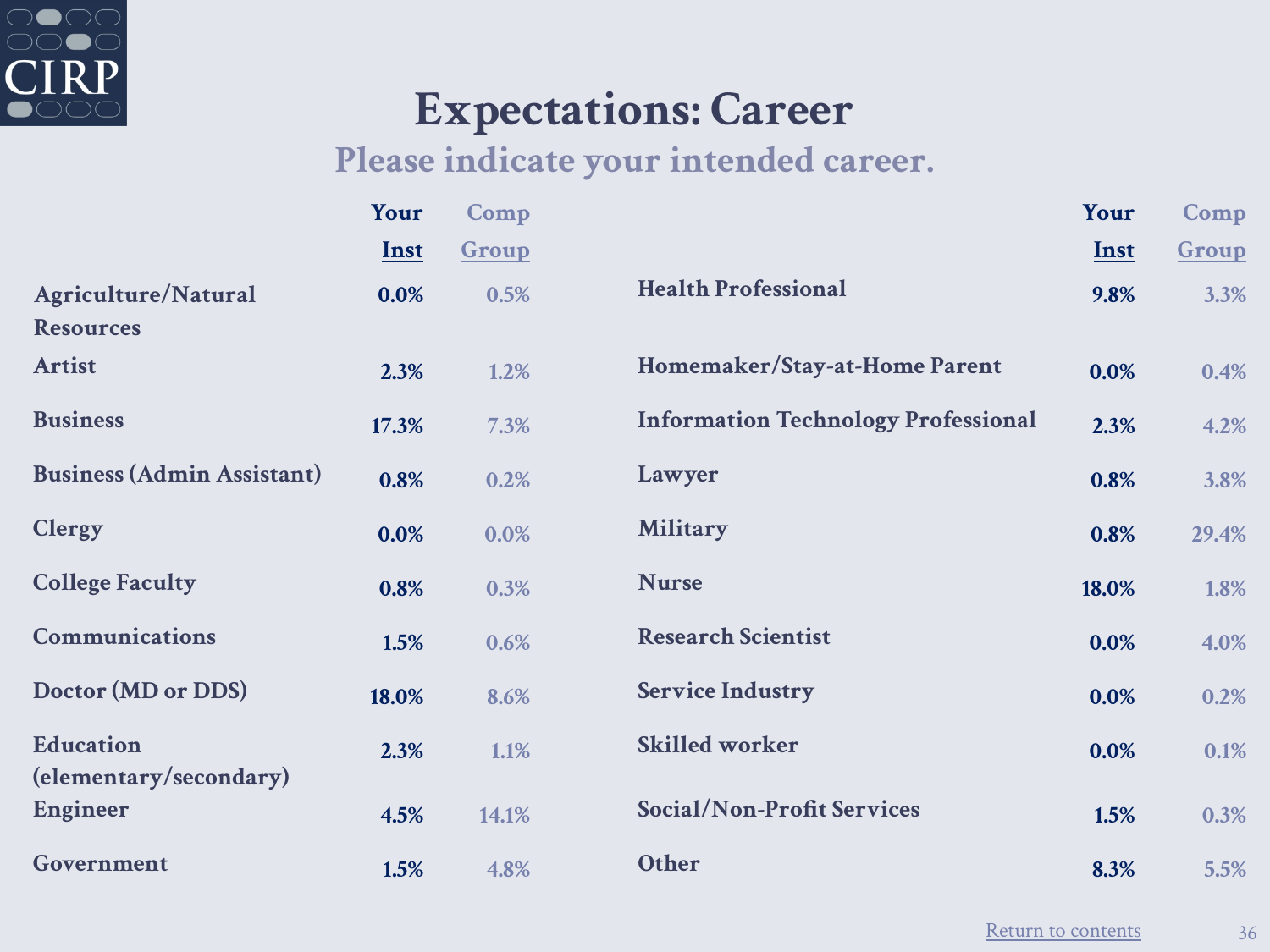

Expectations: Career
Please indicate your intended career.
|  | Your Inst | Comp Group |  |  | Your Inst | Comp Group |
| --- | --- | --- | --- | --- | --- | --- |
| Agriculture/Natural Resources | 0.0% | 0.5% |  | Health Professional | 9.8% | 3.3% |
| Artist | 2.3% | 1.2% |  | Homemaker/Stay-at-Home Parent | 0.0% | 0.4% |
| Business | 17.3% | 7.3% |  | Information Technology Professional | 2.3% | 4.2% |
| Business (Admin Assistant) | 0.8% | 0.2% |  | Lawyer | 0.8% | 3.8% |
| Clergy | 0.0% | 0.0% |  | Military | 0.8% | 29.4% |
| College Faculty | 0.8% | 0.3% |  | Nurse | 18.0% | 1.8% |
| Communications | 1.5% | 0.6% |  | Research Scientist | 0.0% | 4.0% |
| Doctor (MD or DDS) | 18.0% | 8.6% |  | Service Industry | 0.0% | 0.2% |
| Education (elementary/secondary) | 2.3% | 1.1% |  | Skilled worker | 0.0% | 0.1% |
| Engineer | 4.5% | 14.1% |  | Social/Non-Profit Services | 1.5% | 0.3% |
| Government | 1.5% | 4.8% |  | Other | 8.3% | 5.5% |
36